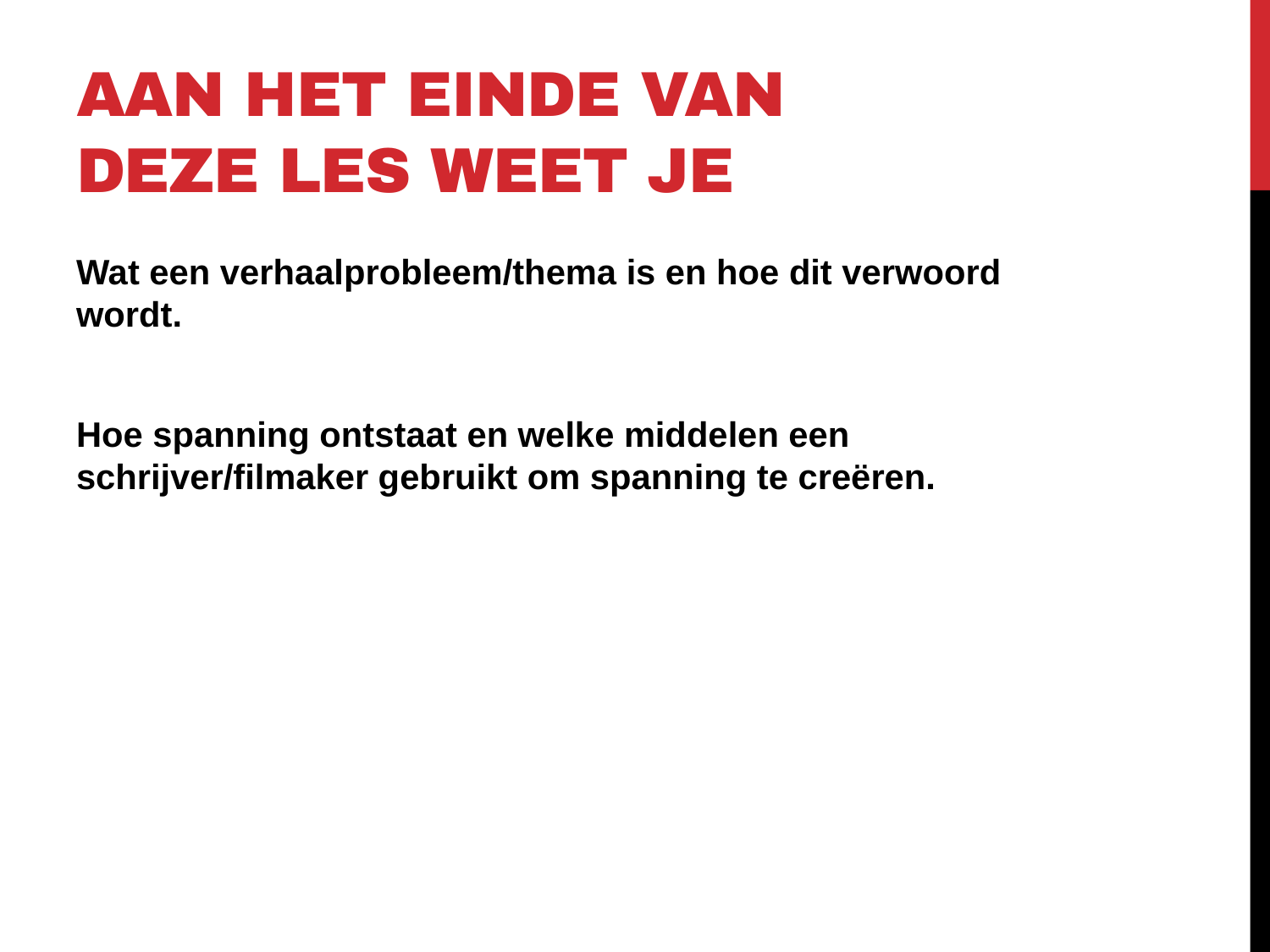

# Aan het einde van deze les weet je
Wat een verhaalprobleem/thema is en hoe dit verwoord wordt.

Hoe spanning ontstaat en welke middelen een schrijver/filmaker gebruikt om spanning te creëren.